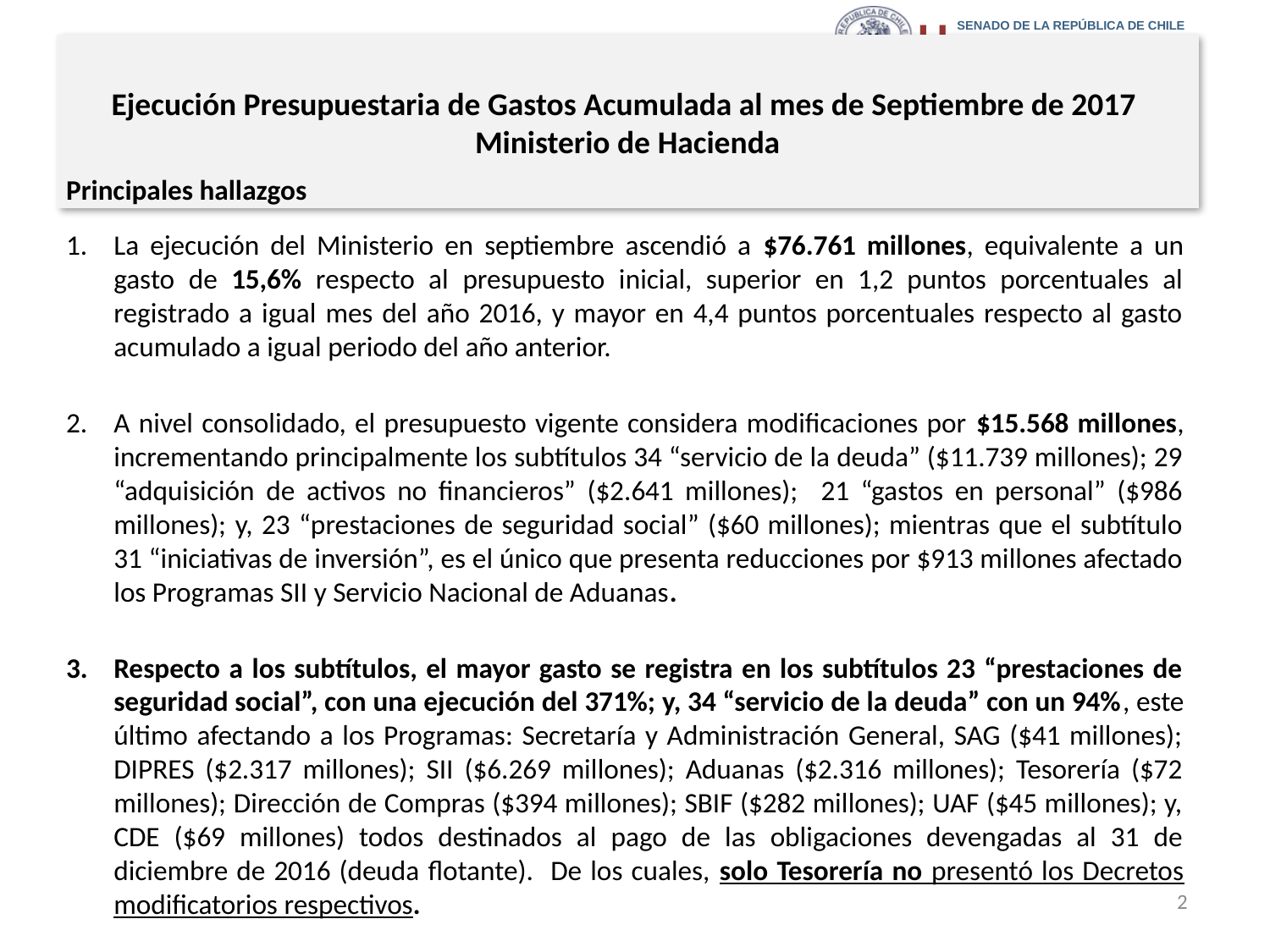

# Ejecución Presupuestaria de Gastos Acumulada al mes de Septiembre de 2017 Ministerio de Hacienda
Principales hallazgos
La ejecución del Ministerio en septiembre ascendió a $76.761 millones, equivalente a un gasto de 15,6% respecto al presupuesto inicial, superior en 1,2 puntos porcentuales al registrado a igual mes del año 2016, y mayor en 4,4 puntos porcentuales respecto al gasto acumulado a igual periodo del año anterior.
A nivel consolidado, el presupuesto vigente considera modificaciones por $15.568 millones, incrementando principalmente los subtítulos 34 “servicio de la deuda” ($11.739 millones); 29 “adquisición de activos no financieros” ($2.641 millones);  21 “gastos en personal” ($986 millones); y, 23 “prestaciones de seguridad social” ($60 millones); mientras que el subtítulo 31 “iniciativas de inversión”, es el único que presenta reducciones por $913 millones afectado los Programas SII y Servicio Nacional de Aduanas.
Respecto a los subtítulos, el mayor gasto se registra en los subtítulos 23 “prestaciones de seguridad social”, con una ejecución del 371%; y, 34 “servicio de la deuda” con un 94%, este último afectando a los Programas: Secretaría y Administración General, SAG ($41 millones); DIPRES ($2.317 millones); SII ($6.269 millones); Aduanas ($2.316 millones); Tesorería ($72 millones); Dirección de Compras ($394 millones); SBIF ($282 millones); UAF ($45 millones); y, CDE ($69 millones) todos destinados al pago de las obligaciones devengadas al 31 de diciembre de 2016 (deuda flotante).  De los cuales, solo Tesorería no presentó los Decretos modificatorios respectivos.
2